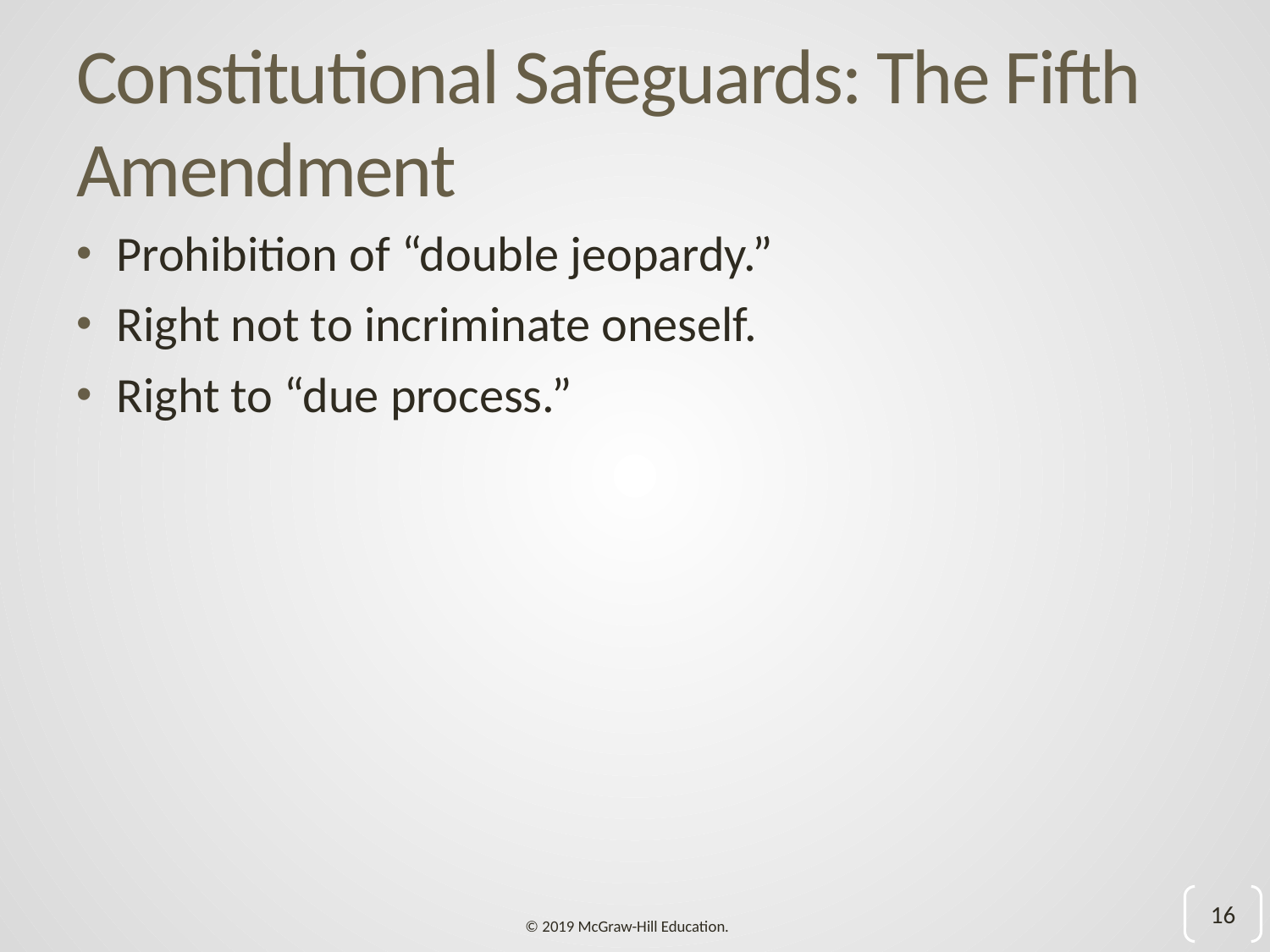

# Constitutional Safeguards: The Fifth Amendment
Prohibition of “double jeopardy.”
Right not to incriminate oneself.
Right to “due process.”
16